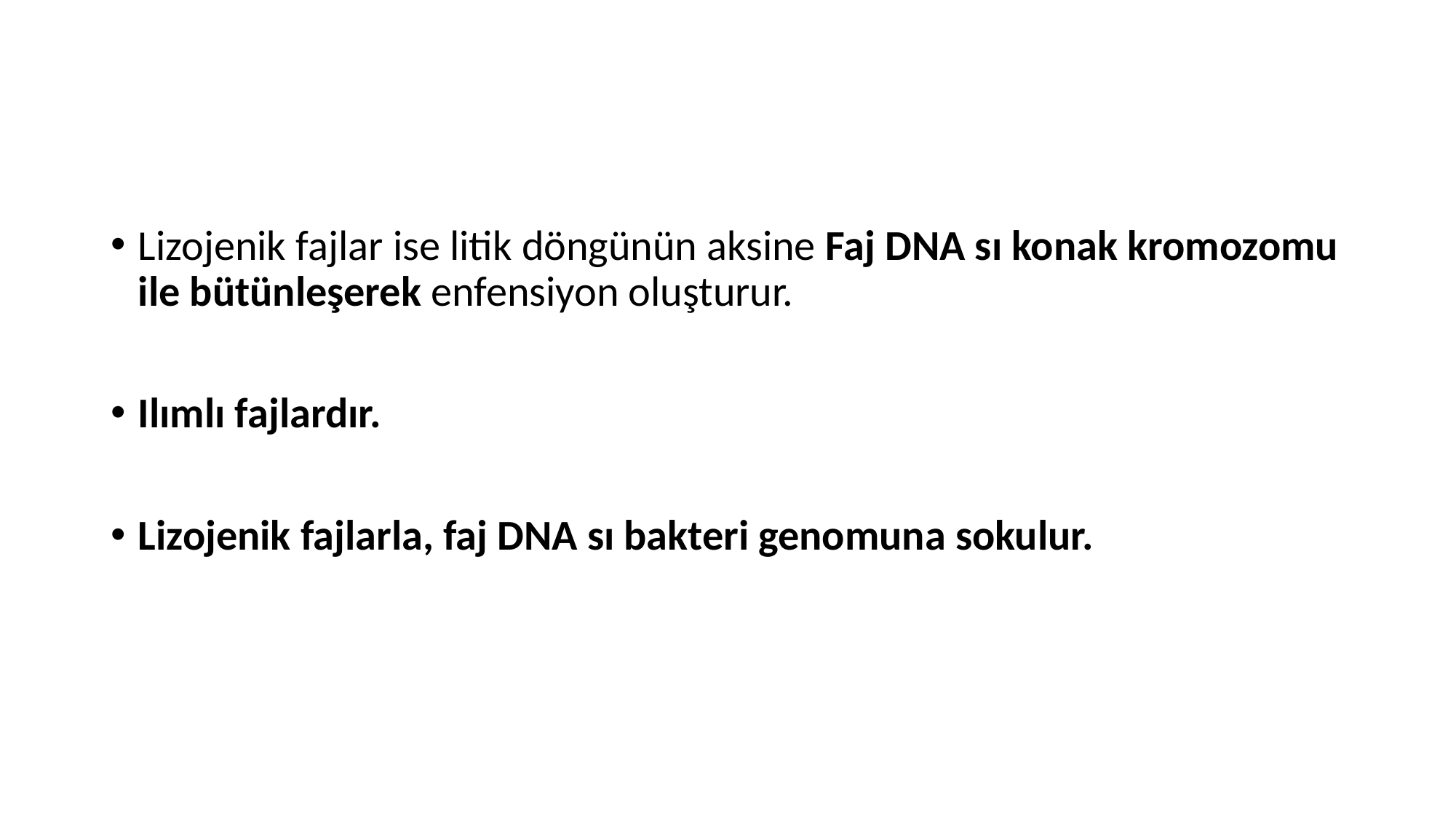

Lizojenik fajlar ise litik döngünün aksine Faj DNA sı konak kromozomu ile bütünleşerek enfensiyon oluşturur.

Ilımlı fajlardır.

Lizojenik fajlarla, faj DNA sı bakteri genomuna sokulur.